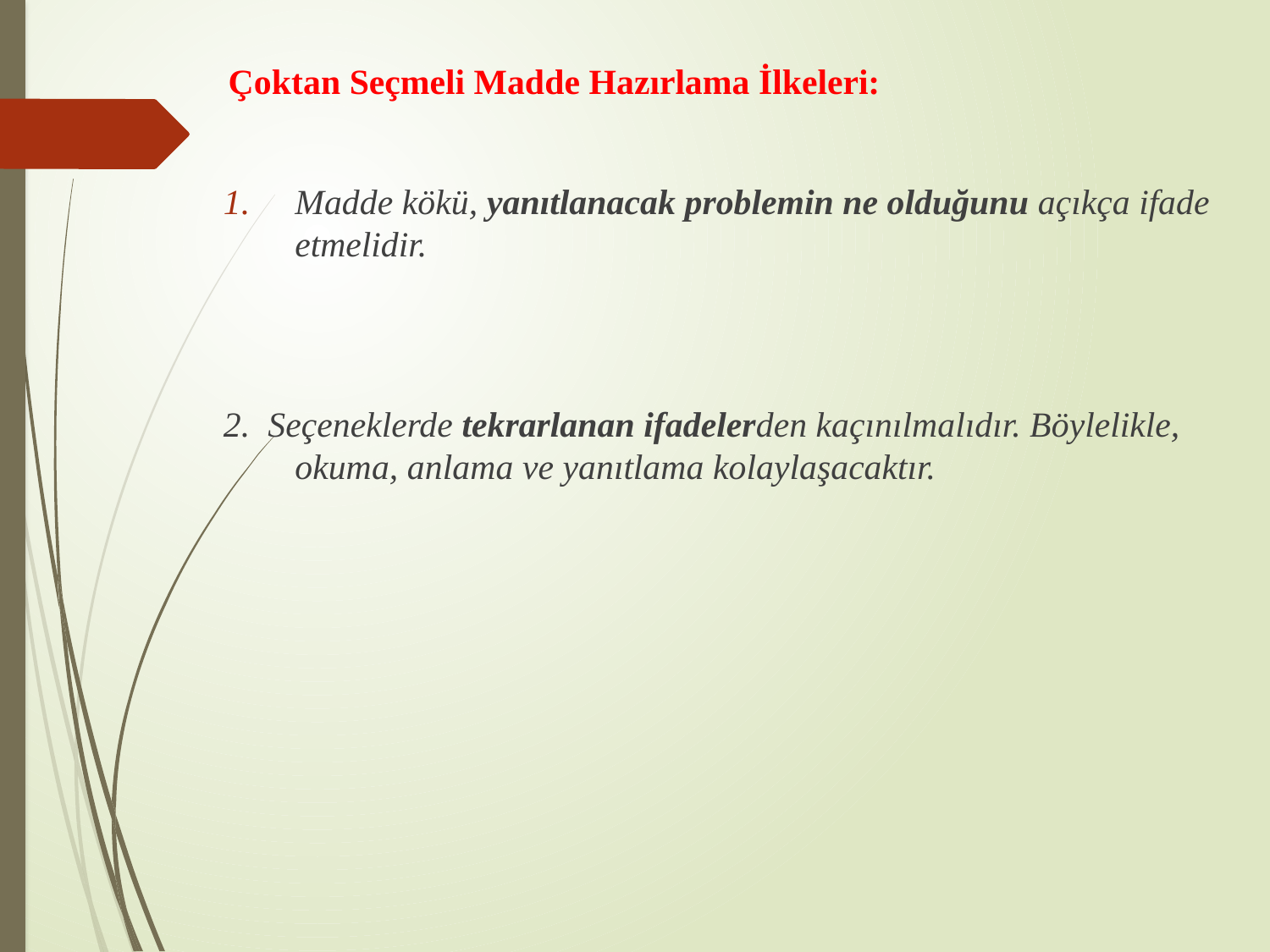

Çoktan Seçmeli Madde Hazırlama İlkeleri:

Madde kökü, yanıtlanacak problemin ne olduğunu açıkça ifade etmelidir.

2.  Seçeneklerde tekrarlanan ifadelerden kaçınılmalıdır. Böylelikle, okuma, anlama ve yanıtlama kolaylaşacaktır.